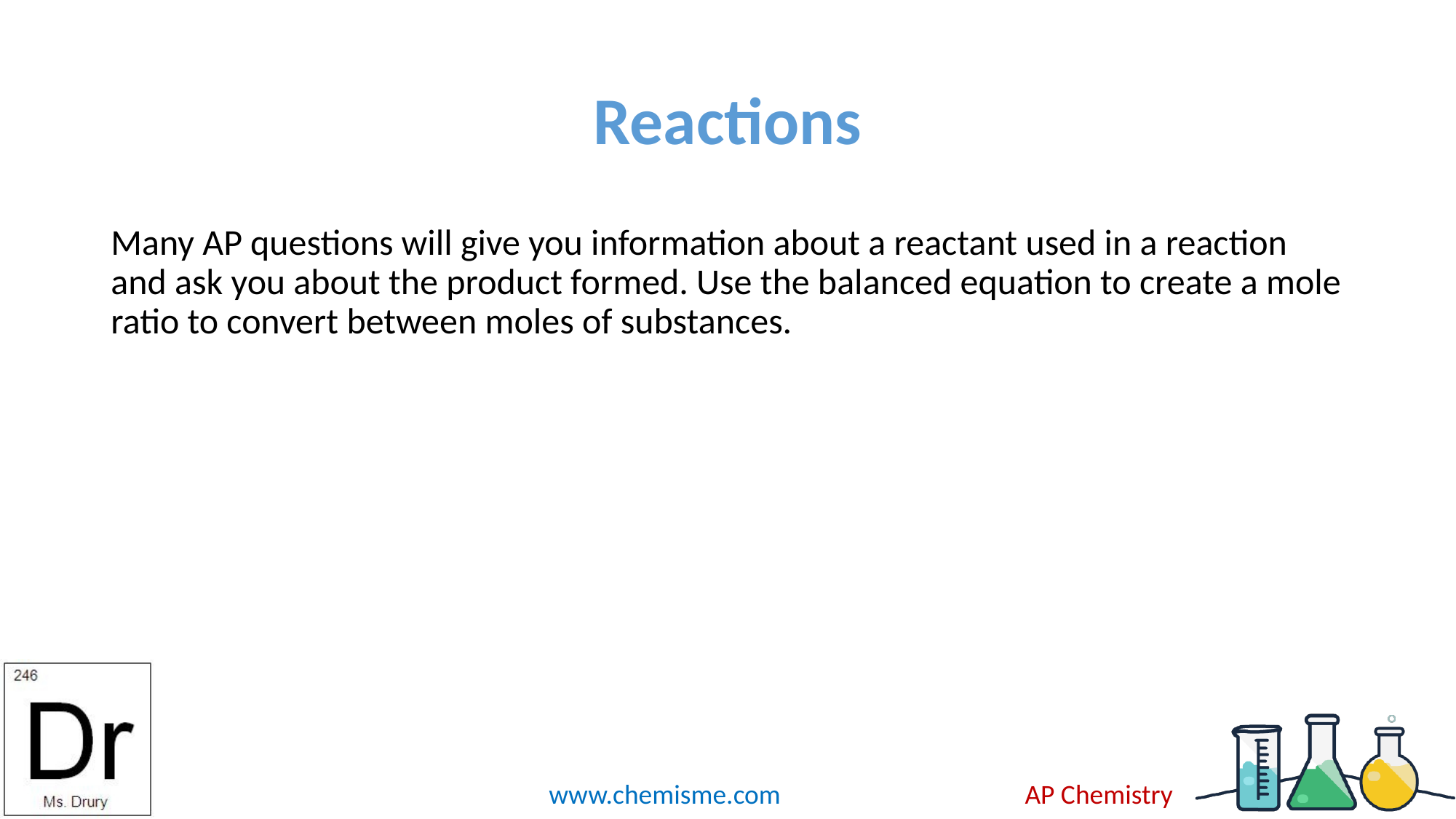

# Reactions
Many AP questions will give you information about a reactant used in a reaction and ask you about the product formed. Use the balanced equation to create a mole ratio to convert between moles of substances.